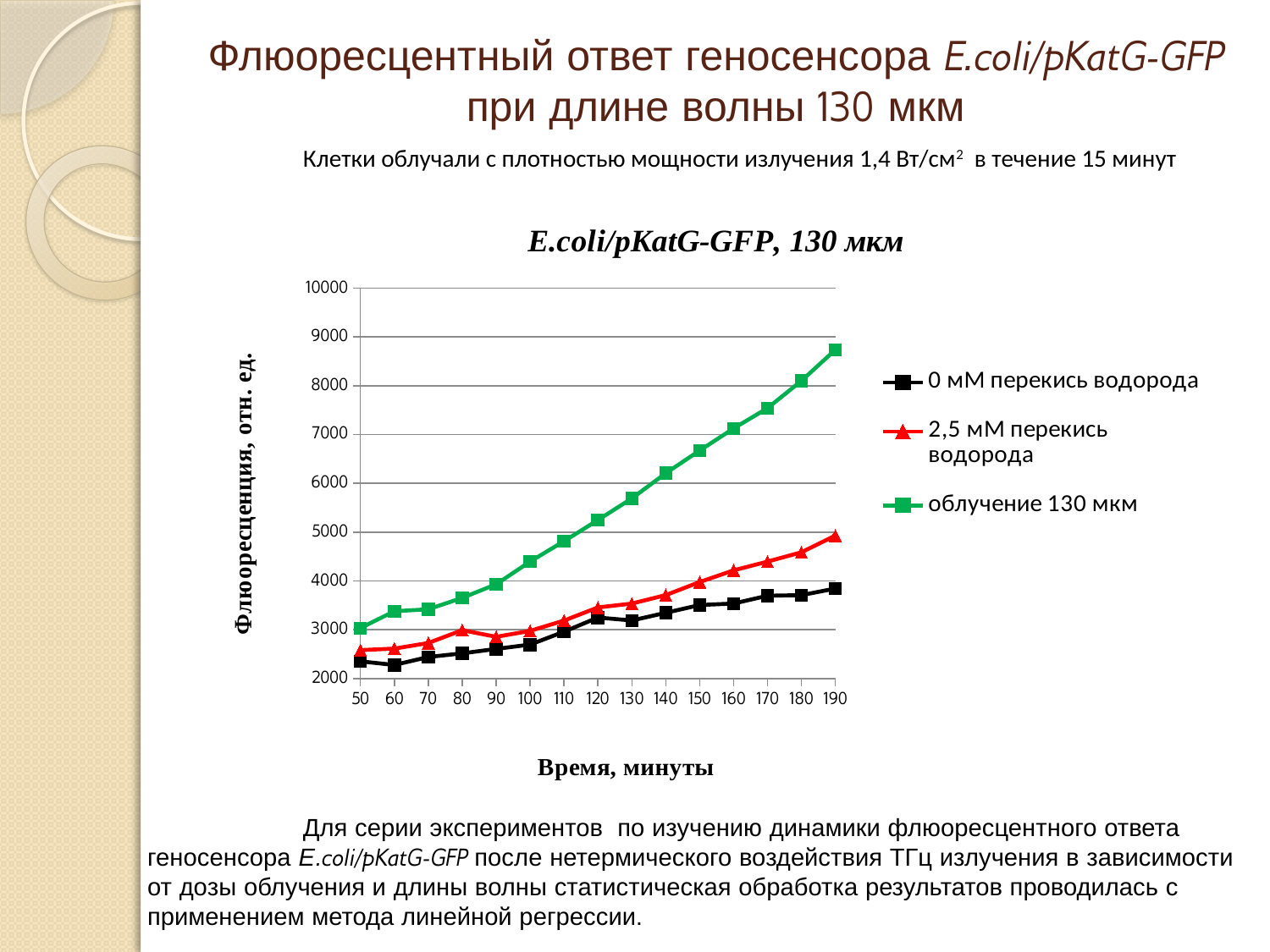

# Флюоресцентный ответ геносенсора E.coli/pKatG-GFP при длине волны 130 мкм
Клетки облучали с плотностью мощности излучения 1,4 Вт/см2  в течение 15 минут

### Chart: E.coli/pKatG-GFP, 130 мкм

| Category | 0 мМ перекись водорода | 2,5 мM перекись водорода | облучение 130 мкм |
|---|---|---|---|
| 50 | 2353.0 | 2583.0 | 3035.0 |
| 60 | 2279.0 | 2614.0 | 3380.0 |
| 70 | 2442.0 | 2729.0 | 3420.0 |
| 80 | 2517.0 | 2992.0 | 3653.0 |
| 90 | 2608.0 | 2856.0 | 3932.0 |
| 100 | 2695.0 | 2976.0 | 4397.0 |
| 110 | 2960.0 | 3188.0 | 4814.0 |
| 120 | 3250.0 | 3457.0 | 5248.0 |
| 130 | 3190.0 | 3536.0 | 5691.0 |
| 140 | 3348.0 | 3711.0 | 6207.0 |
| 150 | 3507.0 | 3978.0 | 6672.0 |
| 160 | 3537.0 | 4217.0 | 7125.0 |
| 170 | 3697.0 | 4397.0 | 7540.0 |
| 180 | 3710.0 | 4587.0 | 8100.0 |
| 190 | 3845.0 | 4930.0 | 8738.0 |
                     Для серии экспериментов  по изучению динамики флюоресцентного ответа геносенсора Е.coli/pKatG-GFP после нетермического воздействия ТГц излучения в зависимости от дозы облучения и длины волны статистическая обработка результатов проводилась с применением метода линейной регрессии.